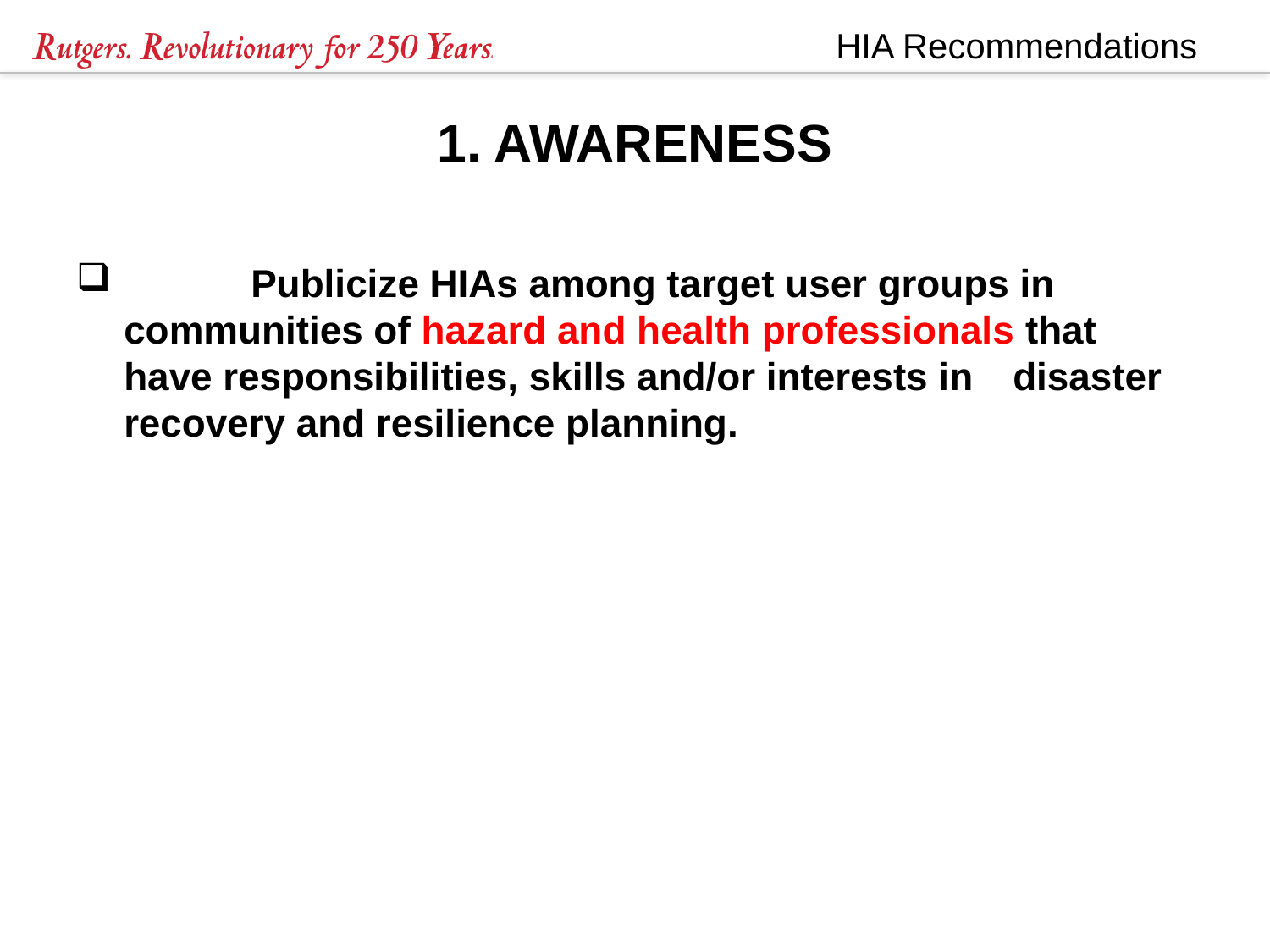

# 1. AWARENESS
   	Publicize HIAs among target user groups in 	communities of hazard and health professionals that 	have responsibilities, skills and/or interests in 	disaster recovery and resilience planning.